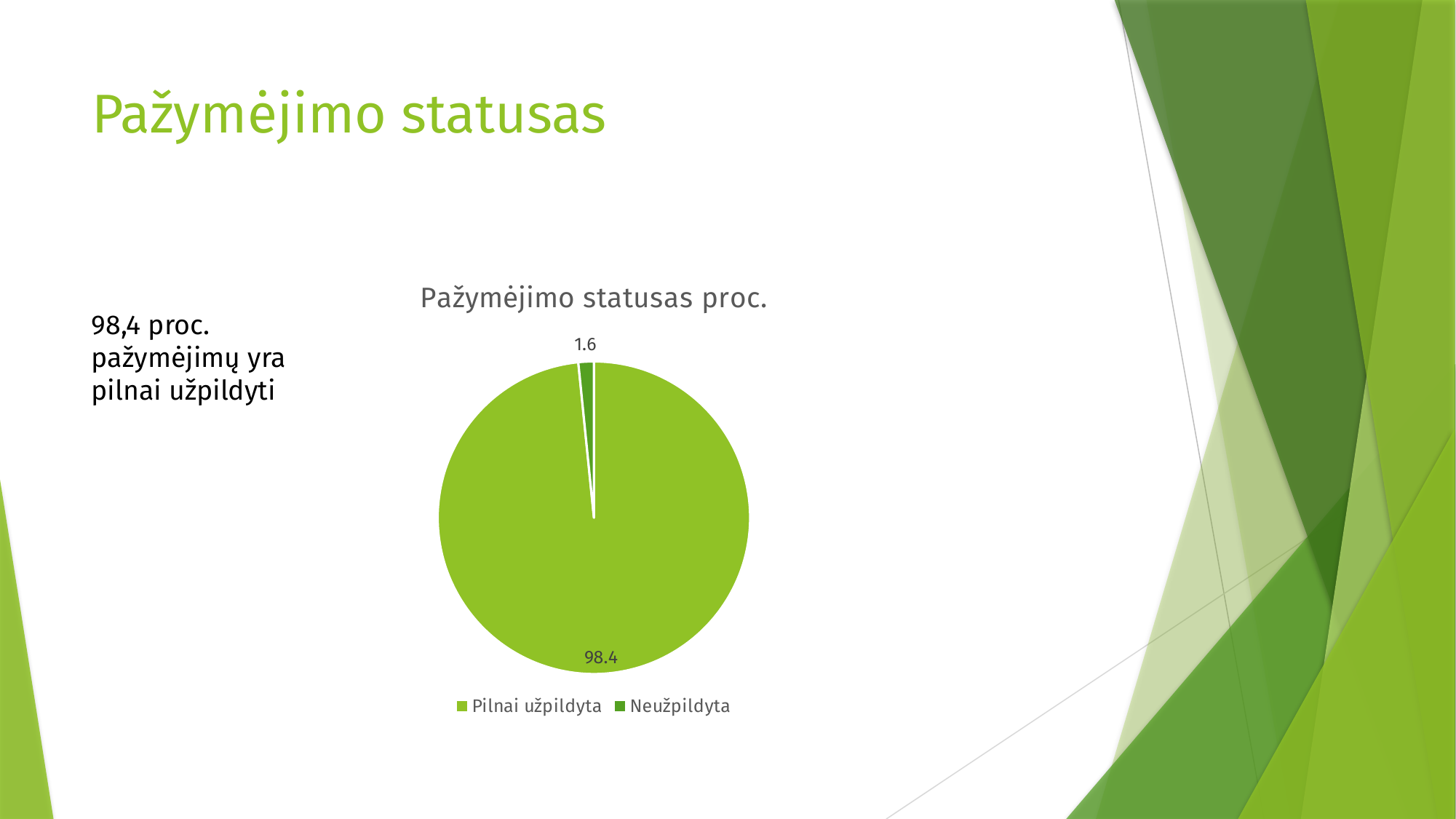

# Pažymėjimo statusas

### Chart:

| Category | Pažymėjimo statusas proc. |
|---|---|
| Pilnai užpildyta | 98.4 |
| Neužpildyta | 1.6 |
98,4 proc. pažymėjimų yra pilnai užpildyti